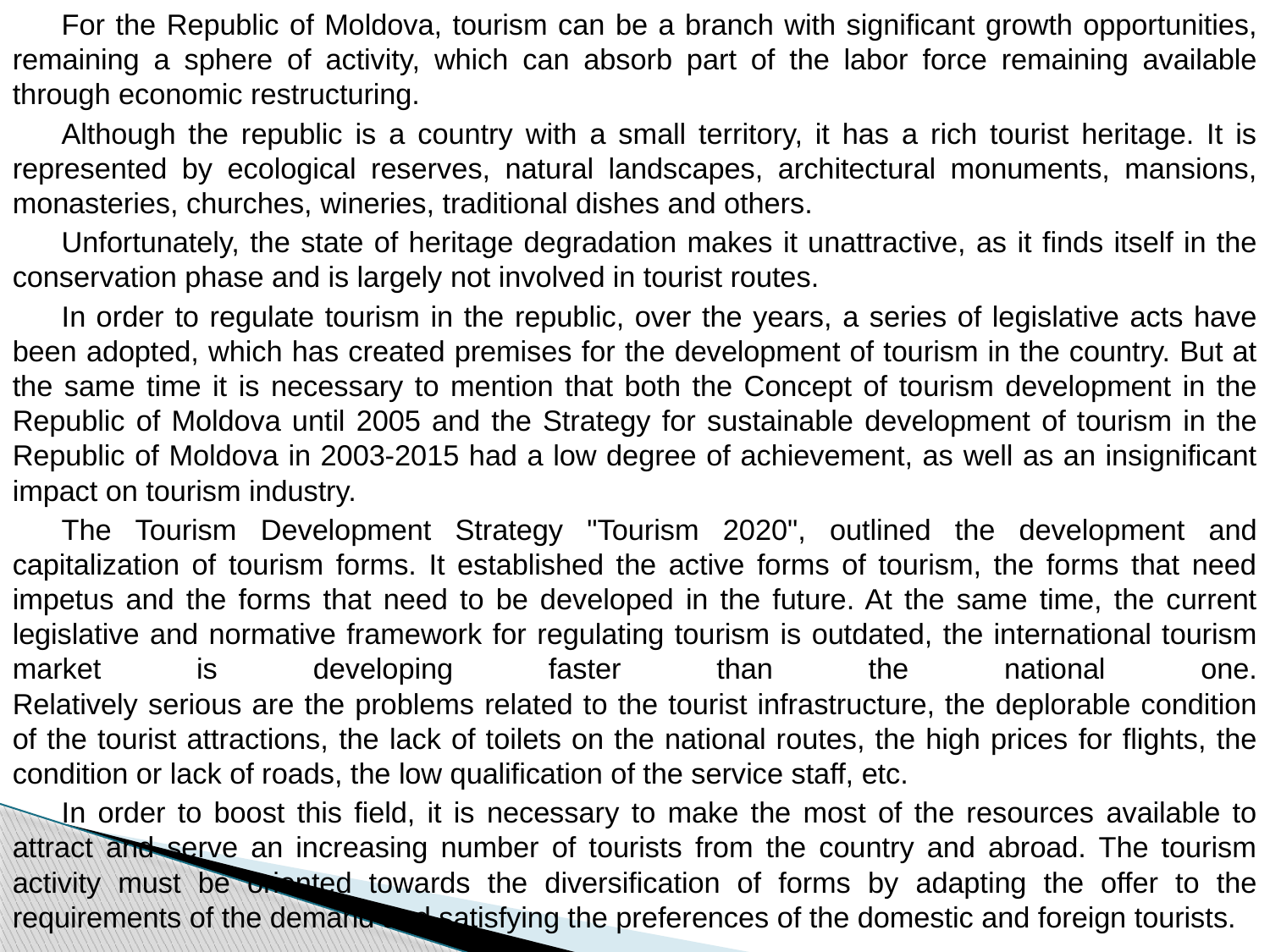

For the Republic of Moldova, tourism can be a branch with significant growth opportunities, remaining a sphere of activity, which can absorb part of the labor force remaining available through economic restructuring.
Although the republic is a country with a small territory, it has a rich tourist heritage. It is represented by ecological reserves, natural landscapes, architectural monuments, mansions, monasteries, churches, wineries, traditional dishes and others.
Unfortunately, the state of heritage degradation makes it unattractive, as it finds itself in the conservation phase and is largely not involved in tourist routes.
In order to regulate tourism in the republic, over the years, a series of legislative acts have been adopted, which has created premises for the development of tourism in the country. But at the same time it is necessary to mention that both the Concept of tourism development in the Republic of Moldova until 2005 and the Strategy for sustainable development of tourism in the Republic of Moldova in 2003-2015 had a low degree of achievement, as well as an insignificant impact on tourism industry.
The Tourism Development Strategy "Tourism 2020", outlined the development and capitalization of tourism forms. It established the active forms of tourism, the forms that need impetus and the forms that need to be developed in the future. At the same time, the current legislative and normative framework for regulating tourism is outdated, the international tourism market is developing faster than the national one.
Relatively serious are the problems related to the tourist infrastructure, the deplorable condition of the tourist attractions, the lack of toilets on the national routes, the high prices for flights, the condition or lack of roads, the low qualification of the service staff, etc.
In order to boost this field, it is necessary to make the most of the resources available to attract and serve an increasing number of tourists from the country and abroad. The tourism activity must be oriented towards the diversification of forms by adapting the offer to the requirements of the demand and satisfying the preferences of the domestic and foreign tourists.